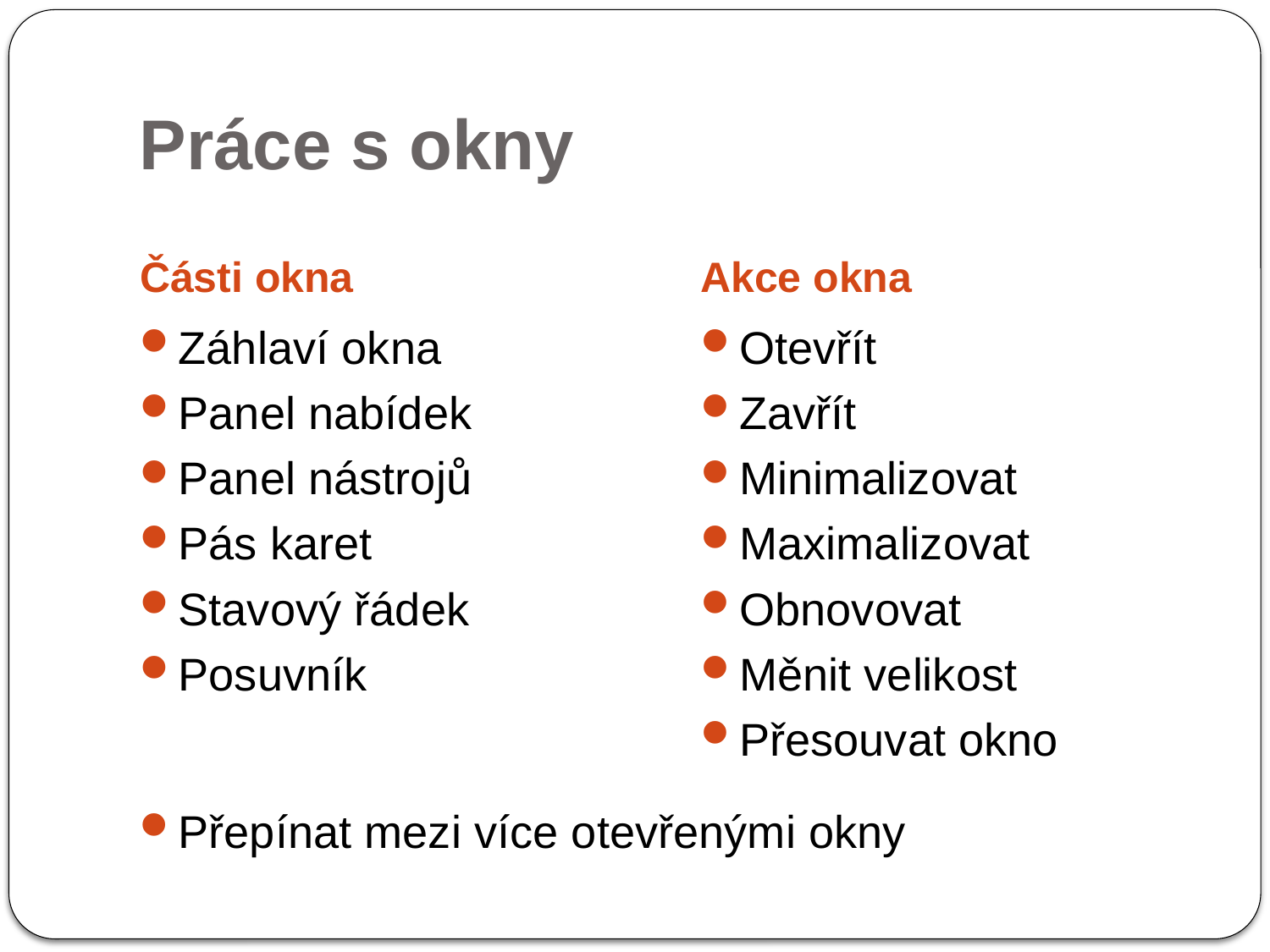

# Práce s okny
Části okna
Akce okna
Záhlaví okna
Panel nabídek
Panel nástrojů
Pás karet
Stavový řádek
Posuvník

Otevřít
Zavřít
Minimalizovat
Maximalizovat
Obnovovat
Měnit velikost
Přesouvat okno

Přepínat mezi více otevřenými okny